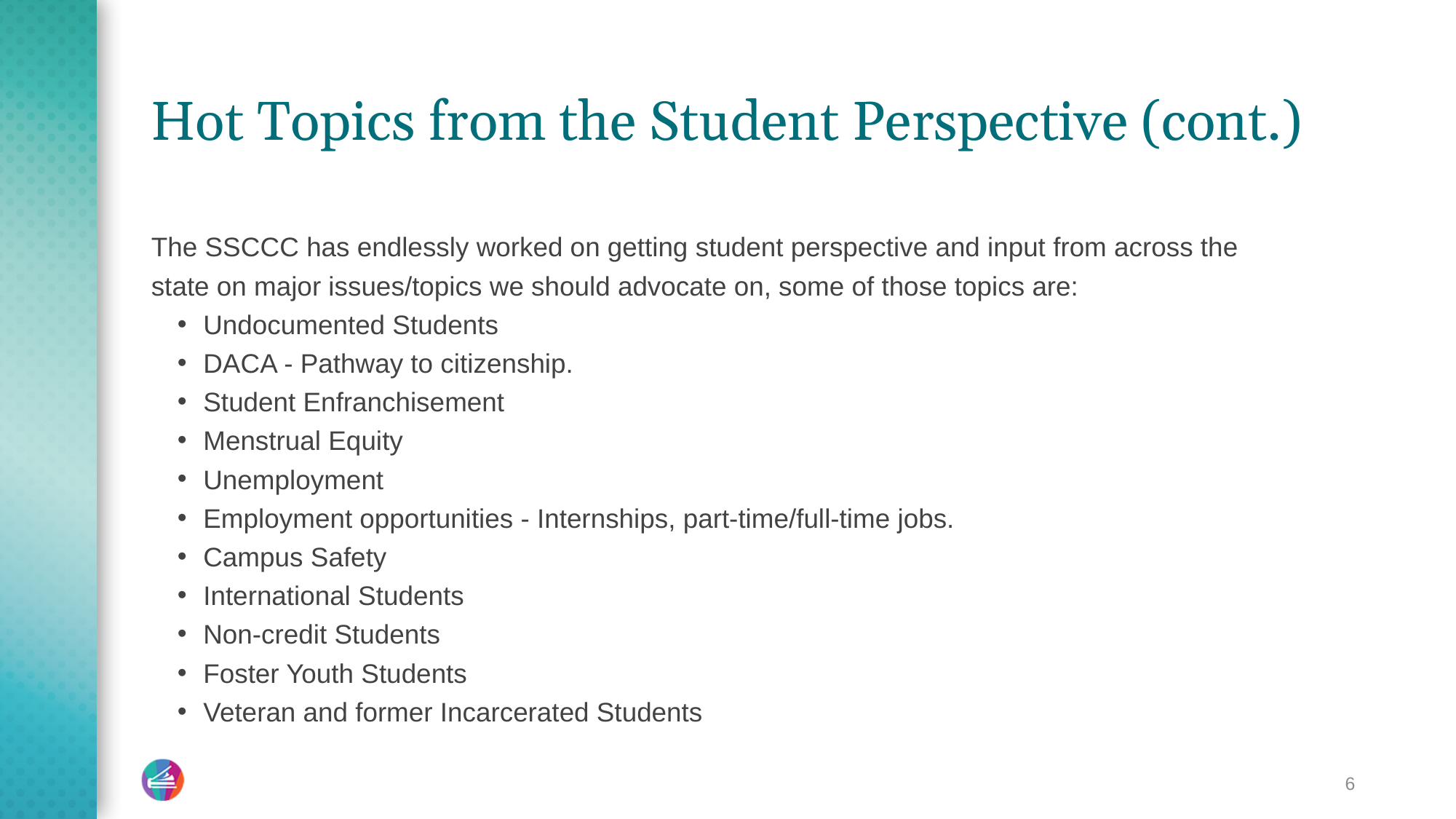

# Hot Topics from the Student Perspective (cont.)
The SSCCC has endlessly worked on getting student perspective and input from across the state on major issues/topics we should advocate on, some of those topics are:
Undocumented Students
DACA - Pathway to citizenship.
Student Enfranchisement
Menstrual Equity
Unemployment
Employment opportunities - Internships, part-time/full-time jobs.
Campus Safety
International Students
Non-credit Students
Foster Youth Students
Veteran and former Incarcerated Students

6